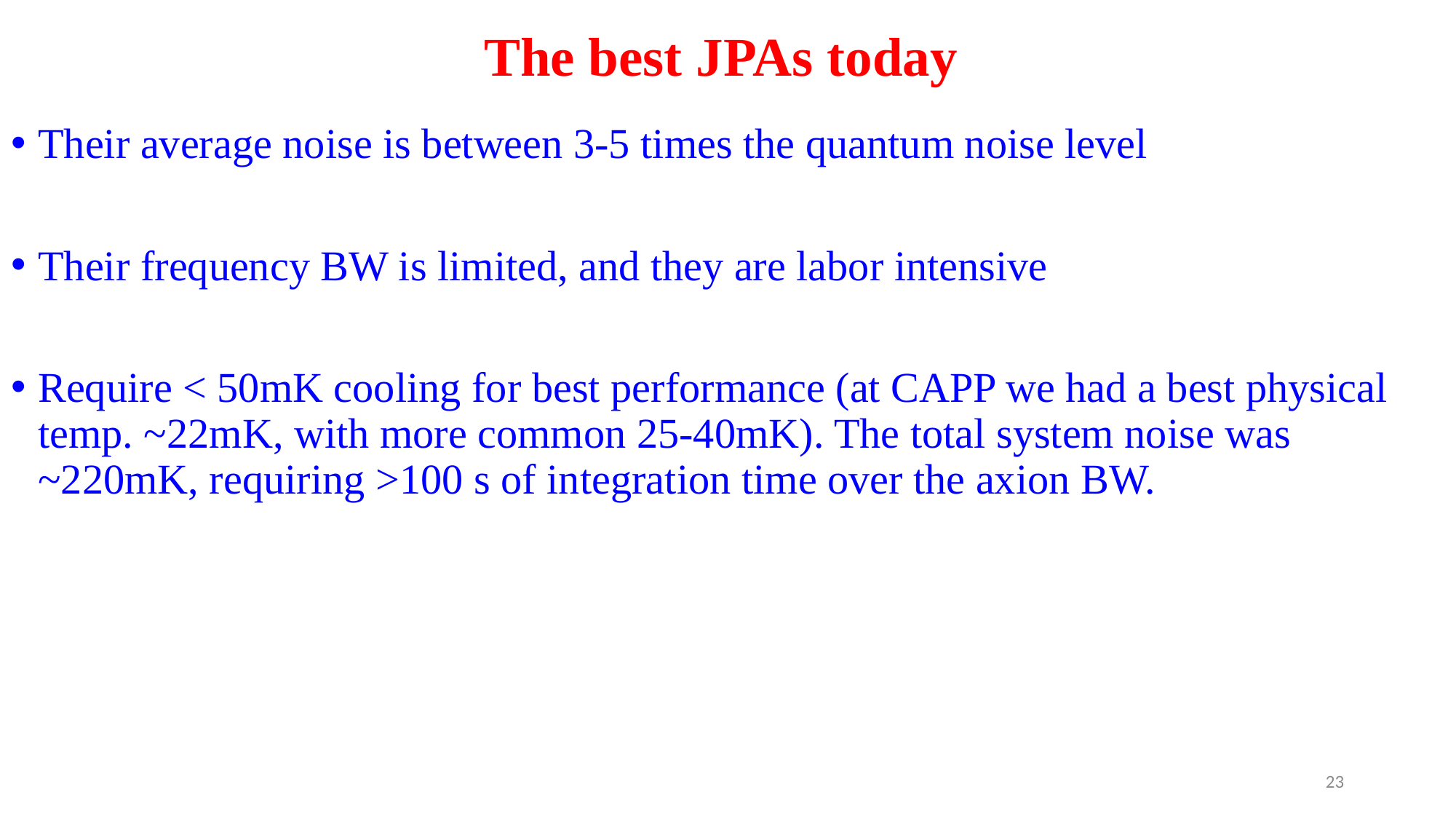

# The best JPAs today
Their average noise is between 3-5 times the quantum noise level

Their frequency BW is limited, and they are labor intensive

Require < 50mK cooling for best performance (at CAPP we had a best physical temp. ~22mK, with more common 25-40mK). The total system noise was ~220mK, requiring >100 s of integration time over the axion BW.
23